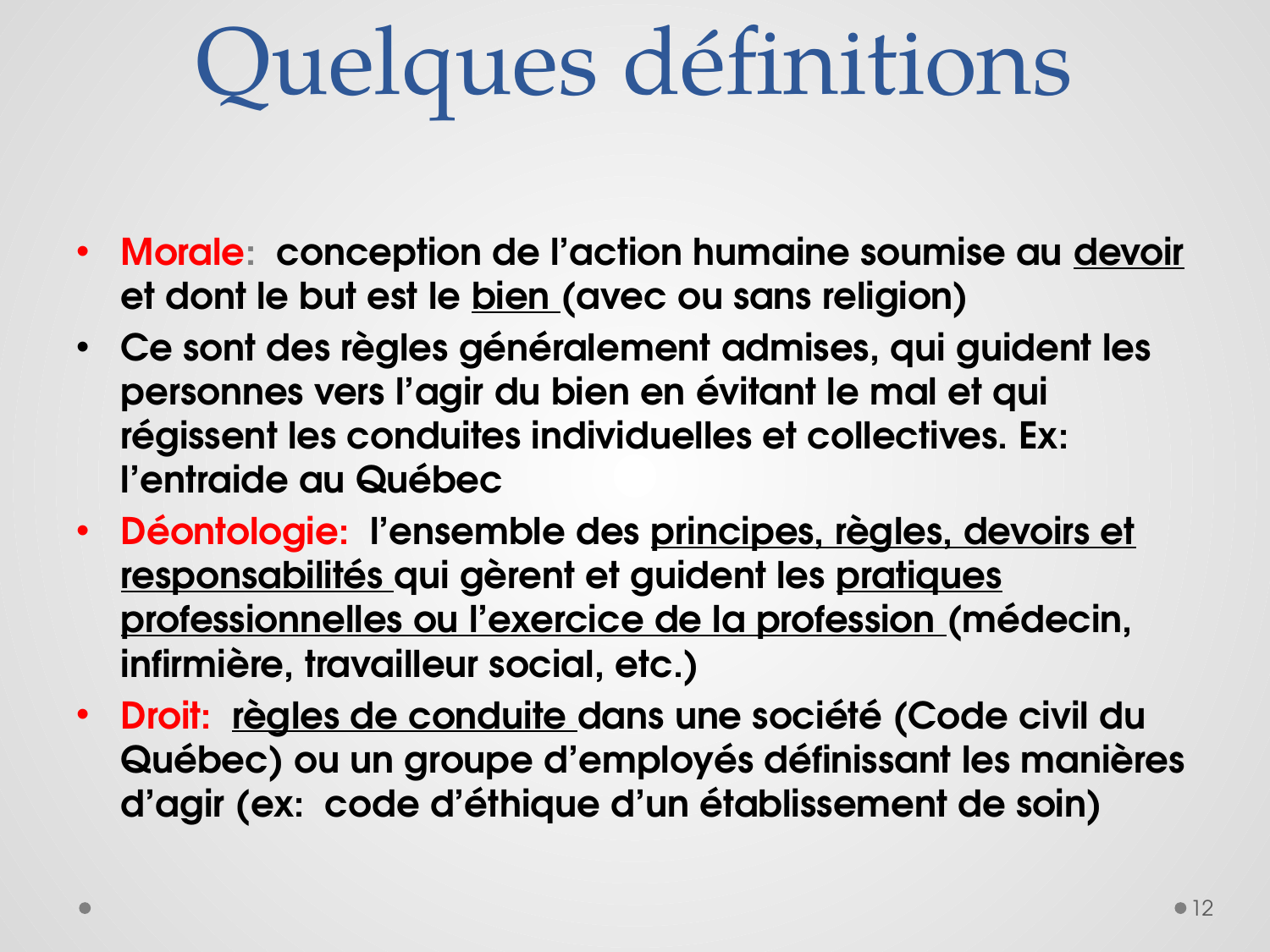

# Quelques définitions
Morale:  conception de l’action humaine soumise au devoir et dont le but est le bien (avec ou sans religion)
Ce sont des règles généralement admises, qui guident les personnes vers l’agir du bien en évitant le mal et qui régissent les conduites individuelles et collectives. Ex:  l’entraide au Québec
Déontologie:  l’ensemble des principes, règles, devoirs et responsabilités qui gèrent et guident les pratiques professionnelles ou l’exercice de la profession (médecin, infirmière, travailleur social, etc.)
Droit:  règles de conduite dans une société (Code civil du Québec) ou un groupe d’employés définissant les manières d’agir (ex:  code d’éthique d’un établissement de soin)

12